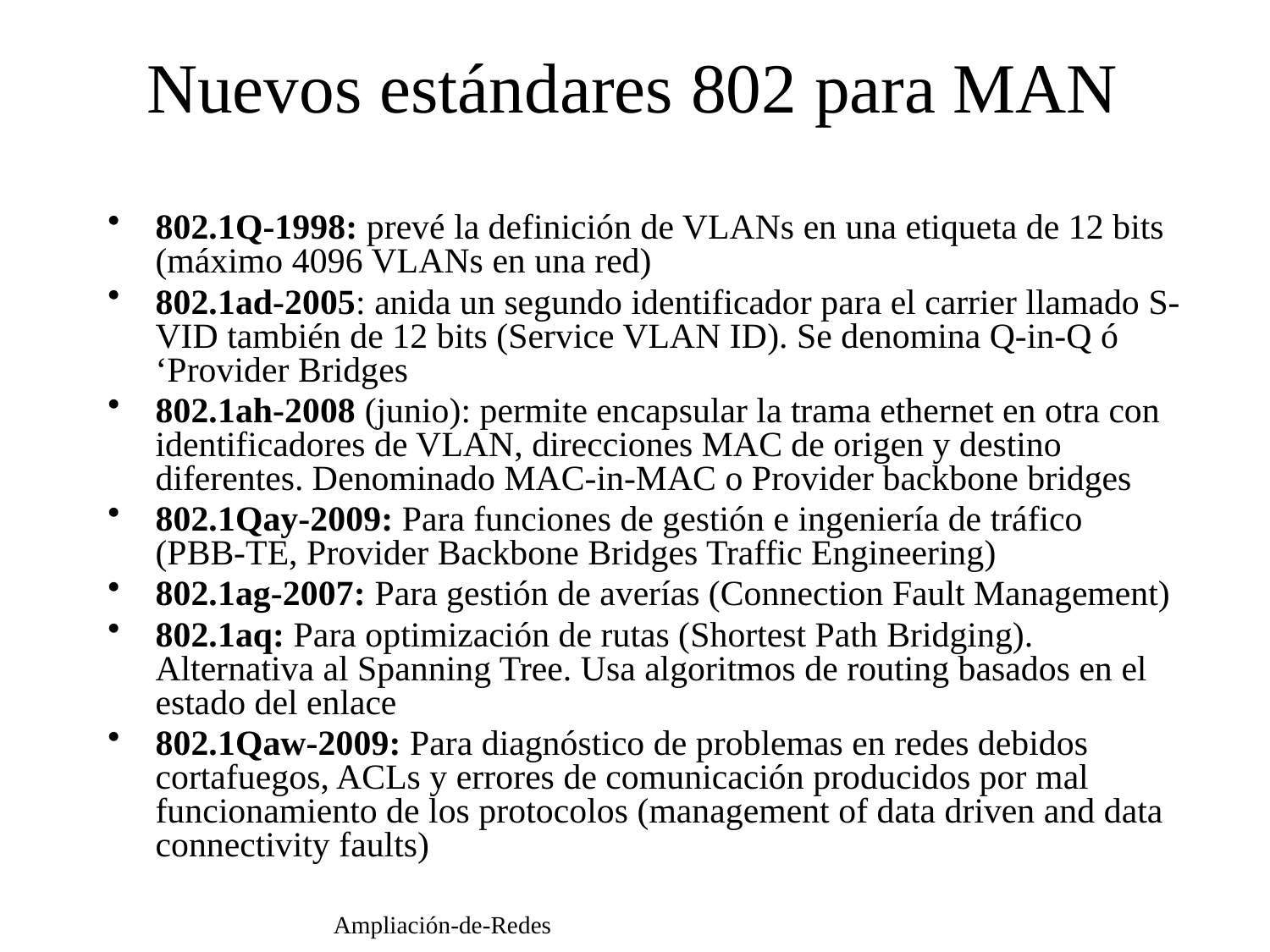

Nuevos estándares 802 para MAN
802.1Q-1998: prevé la definición de VLANs en una etiqueta de 12 bits (máximo 4096 VLANs en una red)
802.1ad-2005: anida un segundo identificador para el carrier llamado S-VID también de 12 bits (Service VLAN ID). Se denomina Q-in-Q ó ‘Provider Bridges
802.1ah-2008 (junio): permite encapsular la trama ethernet en otra con identificadores de VLAN, direcciones MAC de origen y destino diferentes. Denominado MAC-in-MAC o Provider backbone bridges
802.1Qay-2009: Para funciones de gestión e ingeniería de tráfico (PBB-TE, Provider Backbone Bridges Traffic Engineering)
802.1ag-2007: Para gestión de averías (Connection Fault Management)
802.1aq: Para optimización de rutas (Shortest Path Bridging). Alternativa al Spanning Tree. Usa algoritmos de routing basados en el estado del enlace
802.1Qaw-2009: Para diagnóstico de problemas en redes debidos cortafuegos, ACLs y errores de comunicación producidos por mal funcionamiento de los protocolos (management of data driven and data connectivity faults)